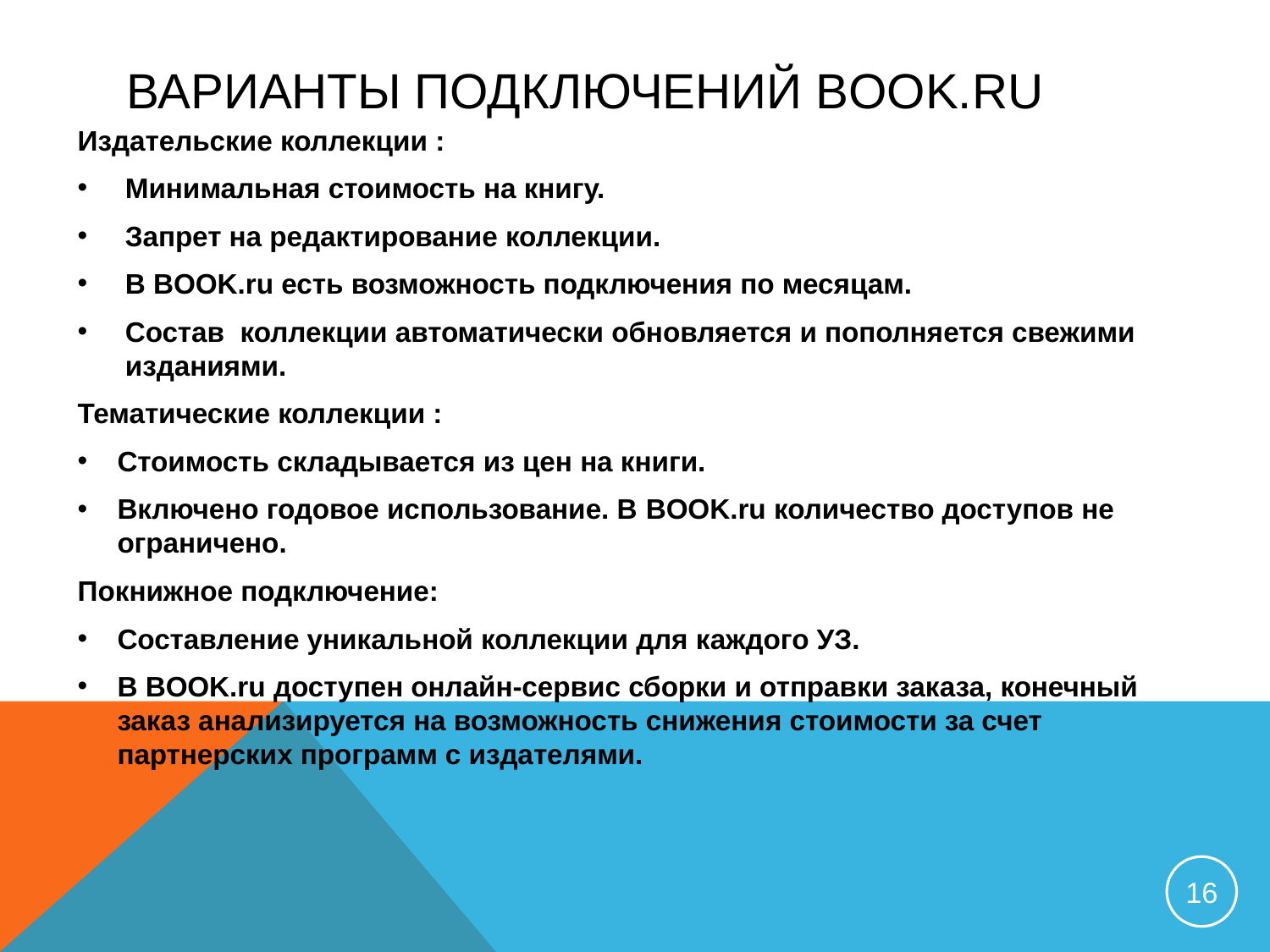

# Варианты подключений BOOK.ru
Издательские коллекции :
Минимальная стоимость на книгу.
Запрет на редактирование коллекции.
В BOOK.ru есть возможность подключения по месяцам.
Состав  коллекции автоматически обновляется и пополняется свежими изданиями.
Тематические коллекции :
Стоимость складывается из цен на книги.
Включено годовое использование. В BOOK.ru количество доступов не ограничено.
Покнижное подключение:
Составление уникальной коллекции для каждого УЗ.
В BOOK.ru доступен онлайн-сервис сборки и отправки заказа, конечный заказ анализируется на возможность снижения стоимости за счет партнерских программ с издателями.

16